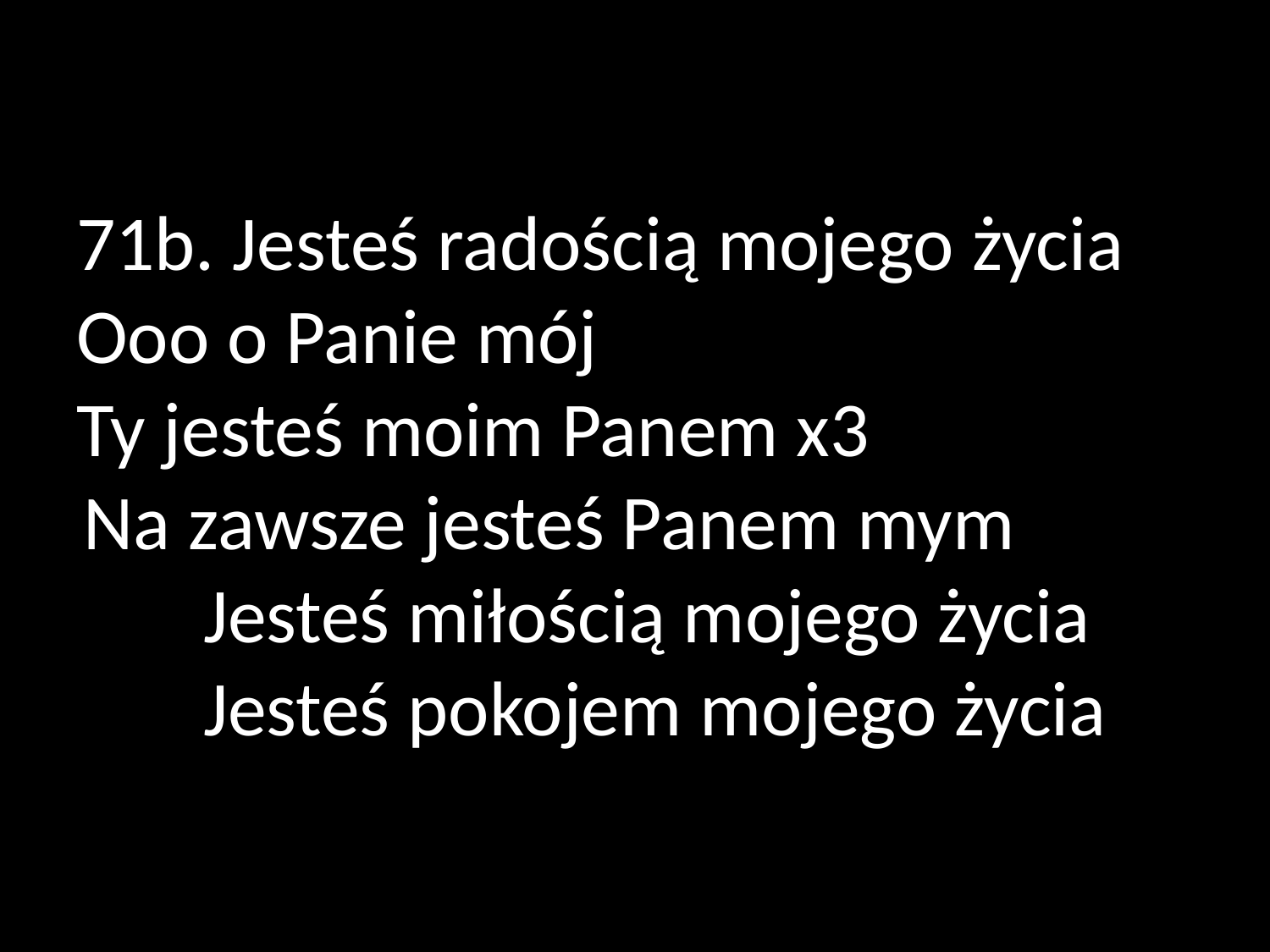

# 71b. Jesteś radością mojego życia Ooo o Panie mój Ty jesteś moim Panem x3 Na zawsze jesteś Panem mym Jesteś miłością mojego życia Jesteś pokojem mojego życia